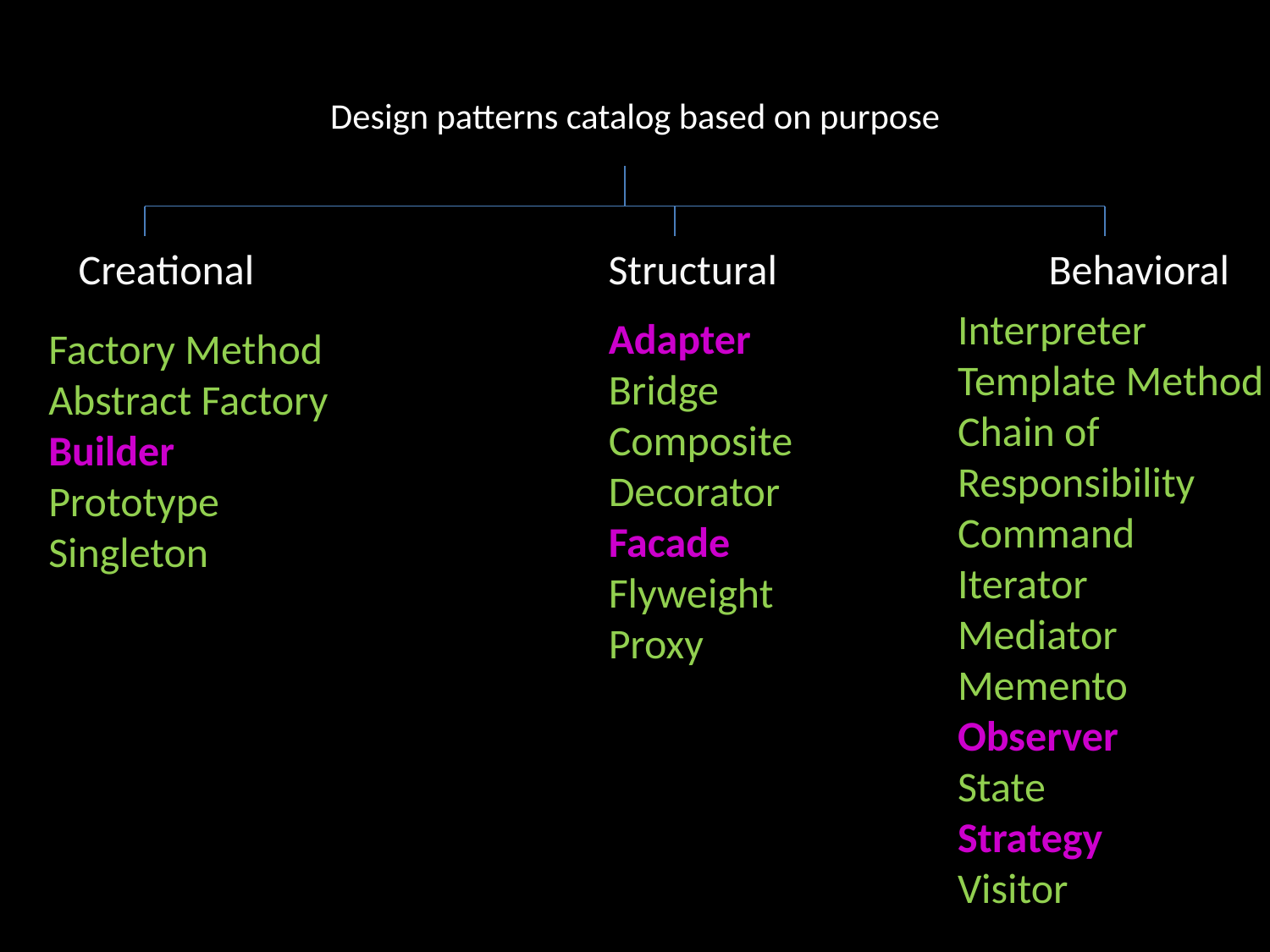

# Design patterns catalog based on purpose
Creational
Structural
Behavioral
Interpreter
Template Method
Chain of Responsibility
Command
Iterator
Mediator
Memento
Observer
State
Strategy
Visitor

Adapter
Bridge
Composite
Decorator
Facade
Flyweight
Proxy
Factory Method
Abstract Factory
Builder
Prototype
Singleton